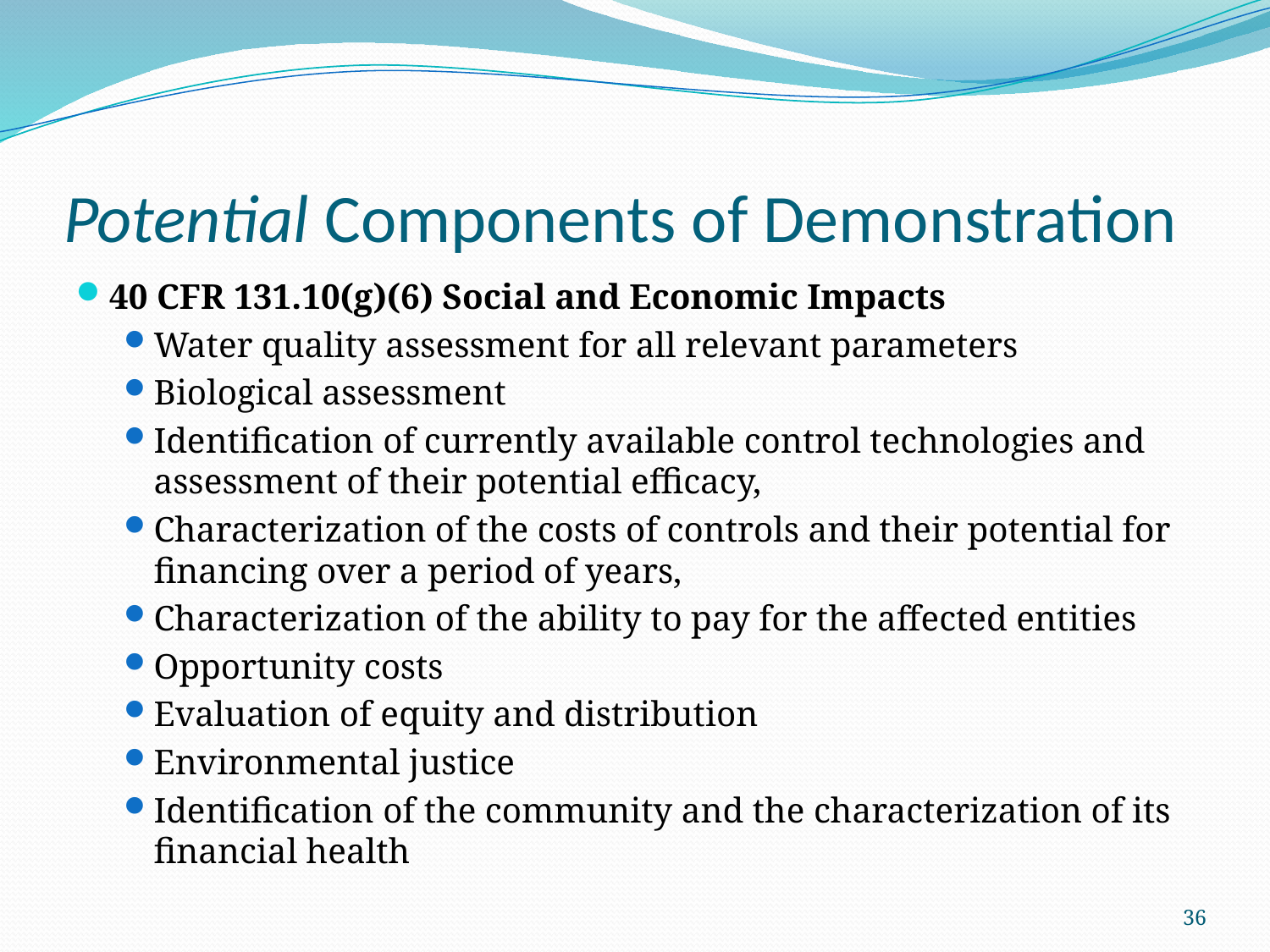

# Potential Components of Demonstration
40 CFR 131.10(g)(6) Social and Economic Impacts
Water quality assessment for all relevant parameters
Biological assessment
Identification of currently available control technologies and assessment of their potential efficacy,
Characterization of the costs of controls and their potential for financing over a period of years,
Characterization of the ability to pay for the affected entities
Opportunity costs
Evaluation of equity and distribution
Environmental justice
Identification of the community and the characterization of its financial health

36